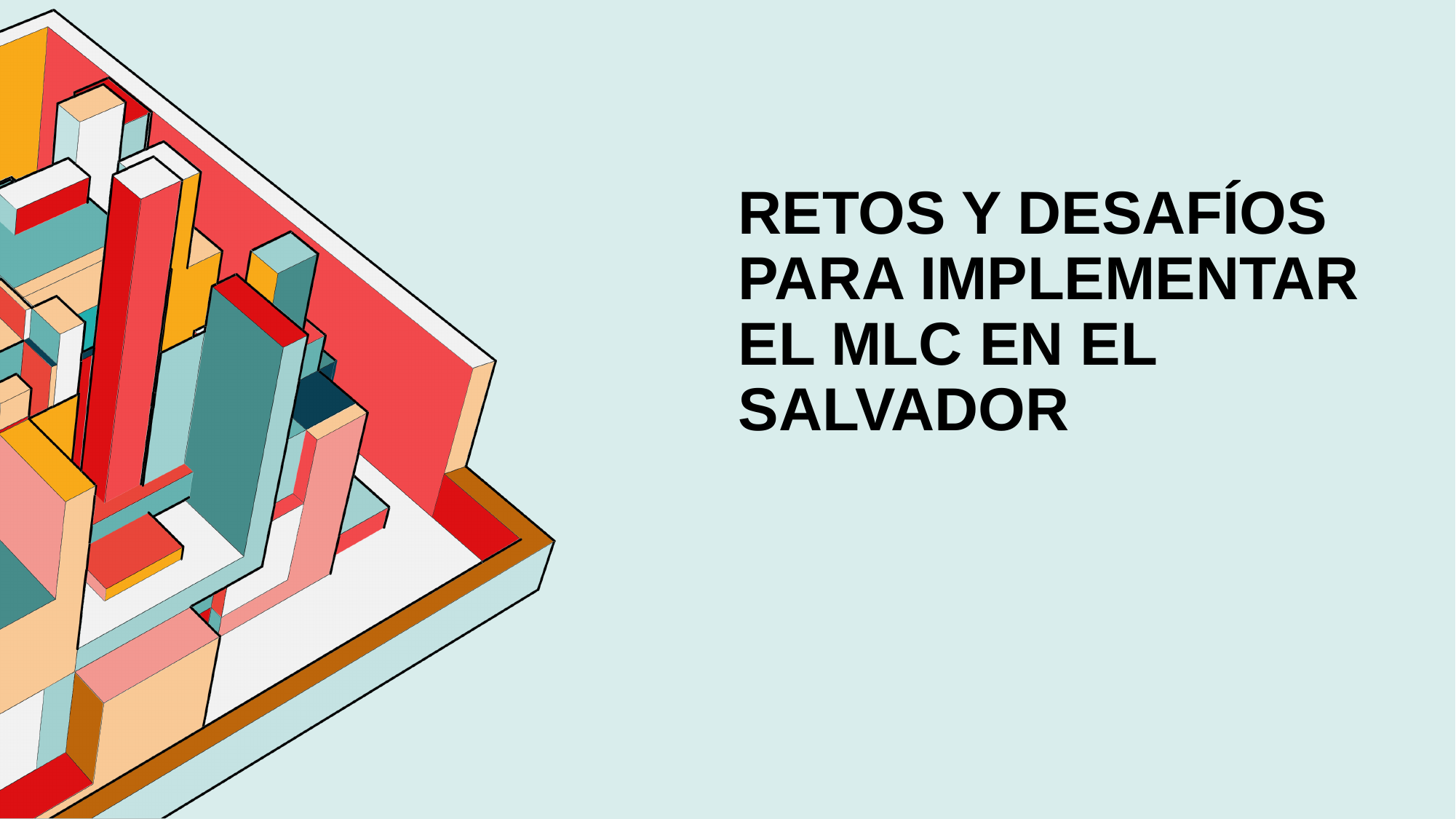

# RETOS Y DESAFÍOS PARA IMPLEMENTAR EL MLC EN EL SALVADOR